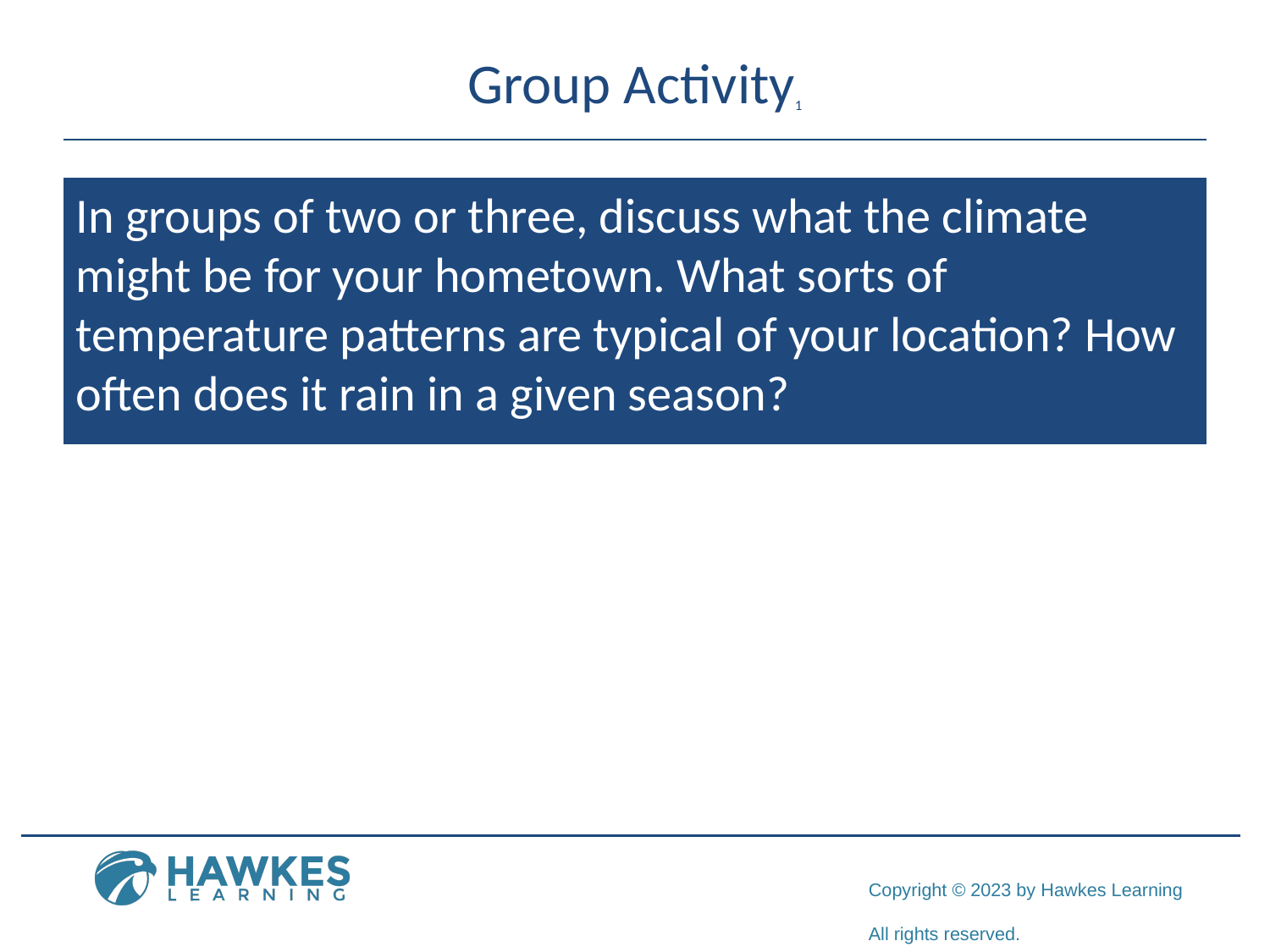

# Group Activity1
In groups of two or three, discuss what the climate might be for your hometown. What sorts of temperature patterns are typical of your location? How often does it rain in a given season?